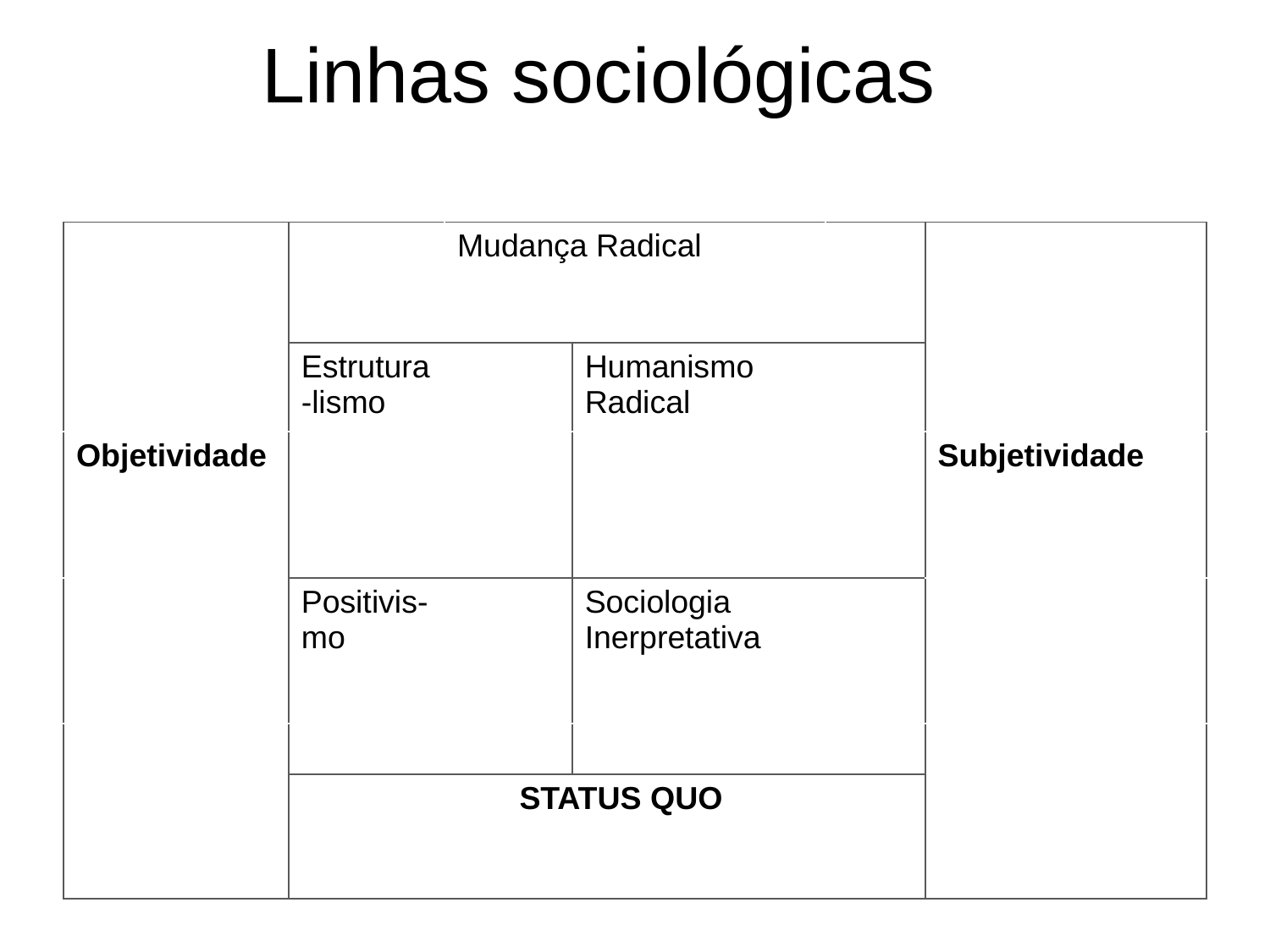

# Linhas sociológicas
|  |  | Mudança Radical |  |  |  |
| --- | --- | --- | --- | --- | --- |
|  | Estrutura-lismo |  | Humanismo Radical |  |  |
| Objetividade |  |  |  |  | Subjetividade |
|  | Positivis-mo |  | Sociologia Inerpretativa |  |  |
|  |  |  |  |  |  |
|  |  | STATUS QUO |  |  |  |